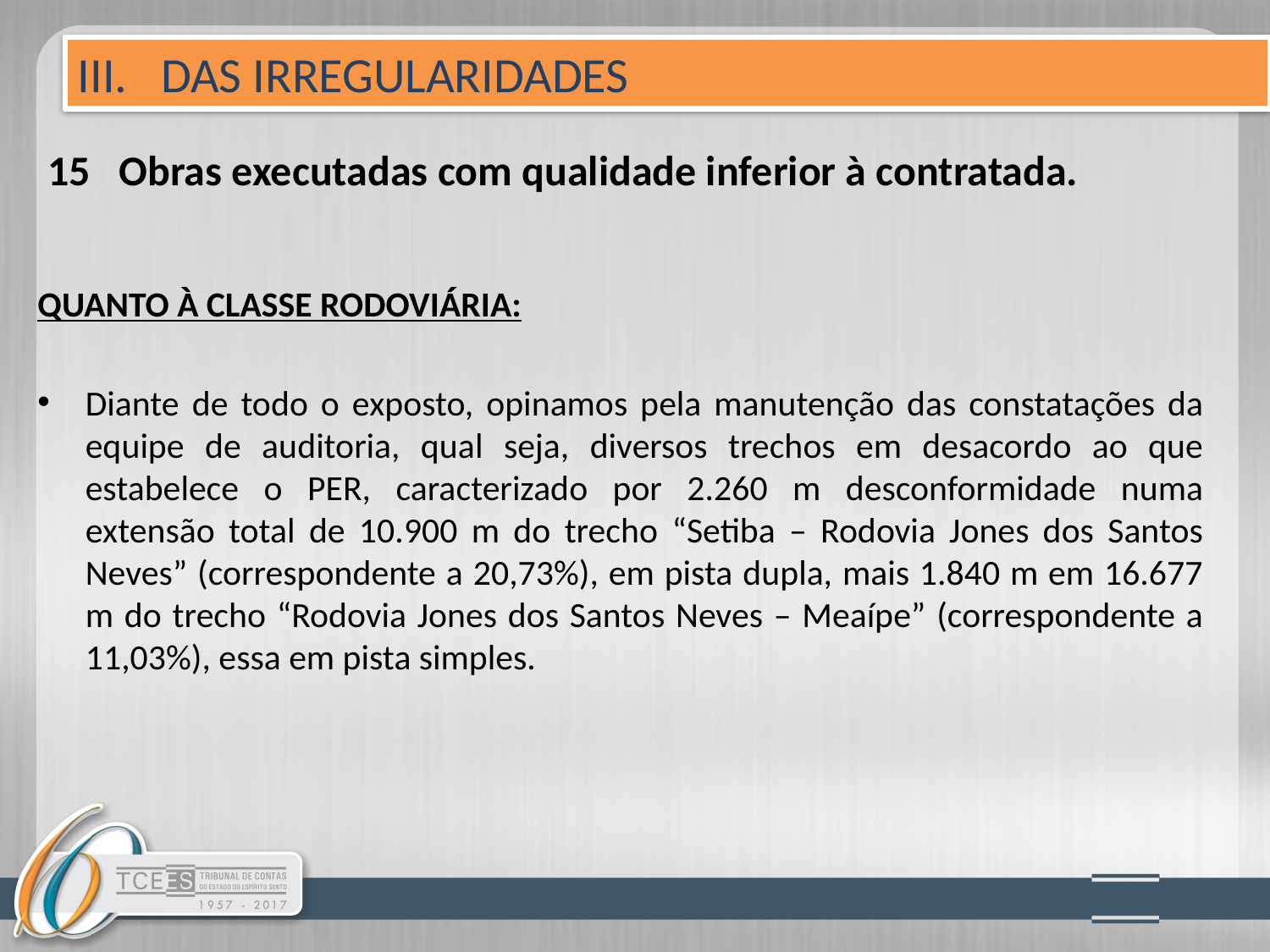

III.   DAS IRREGULARIDADES
# 15   Obras executadas com qualidade inferior à contratada.

QUANTO À CLASSE RODOVIÁRIA:

Diante de todo o exposto, opinamos pela manutenção das constatações da equipe de auditoria, qual seja, diversos trechos em desacordo ao que estabelece o PER, caracterizado por 2.260 m desconformidade numa extensão total de 10.900 m do trecho “Setiba – Rodovia Jones dos Santos Neves” (correspondente a 20,73%), em pista dupla, mais 1.840 m em 16.677 m do trecho “Rodovia Jones dos Santos Neves – Meaípe” (correspondente a 11,03%), essa em pista simples.